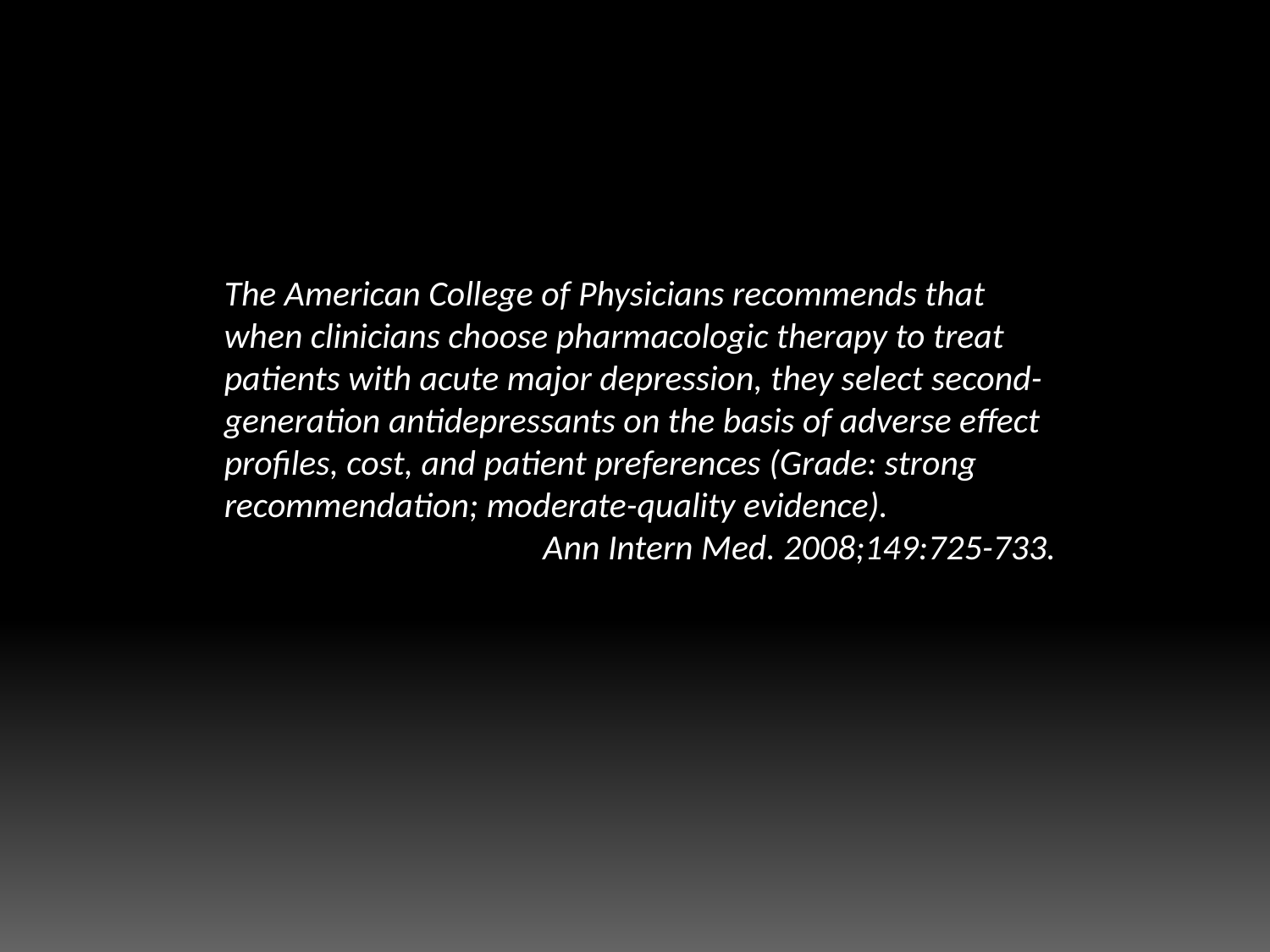

The American College of Physicians recommends that when clinicians choose pharmacologic therapy to treat patients with acute major depression, they select second-generation antidepressants on the basis of adverse effect profiles, cost, and patient preferences (Grade: strong recommendation; moderate-quality evidence).
Ann Intern Med. 2008;149:725-733.